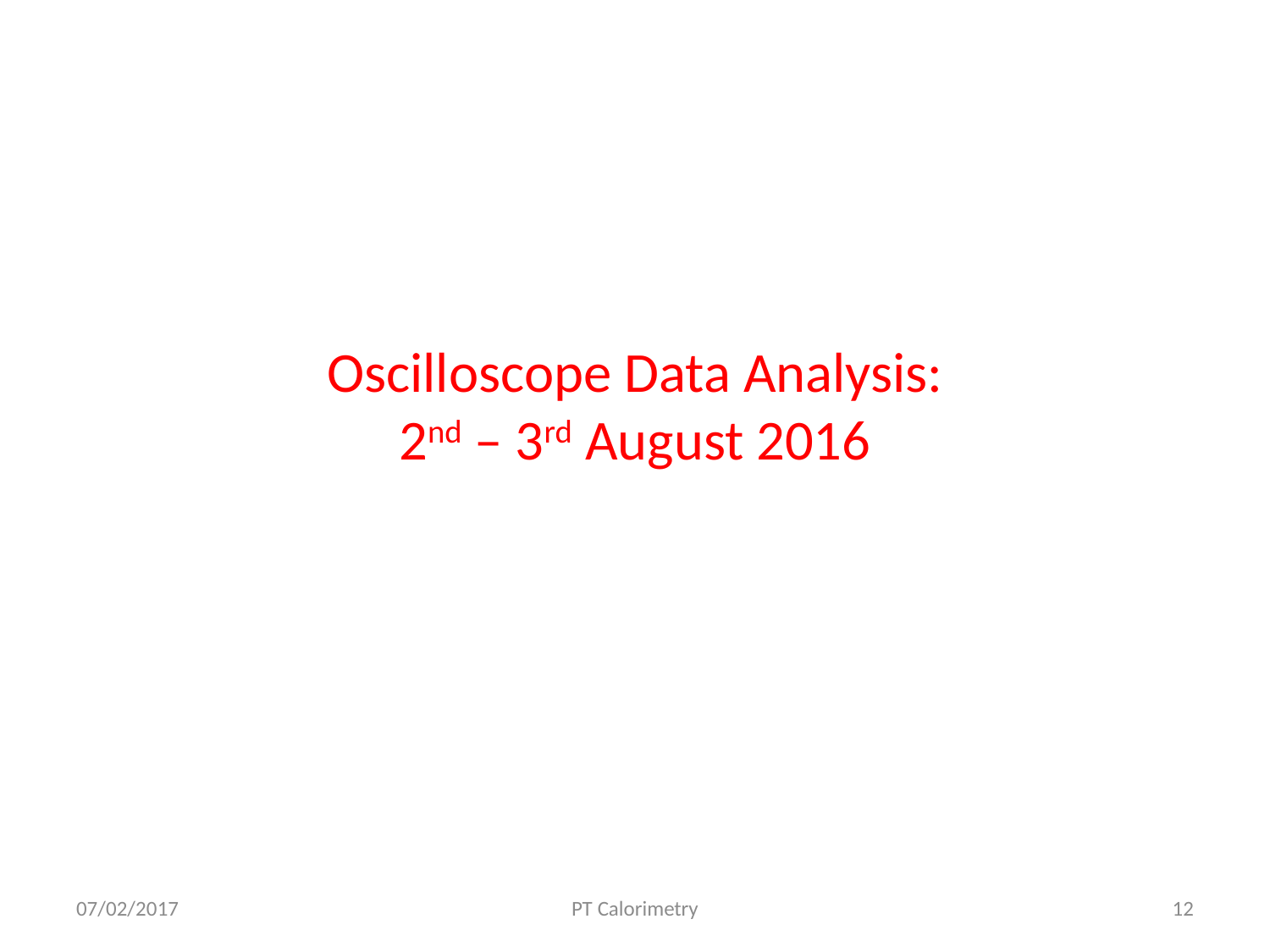

Oscilloscope Data Analysis:
2nd – 3rd August 2016

07/02/2017
PT Calorimetry
12